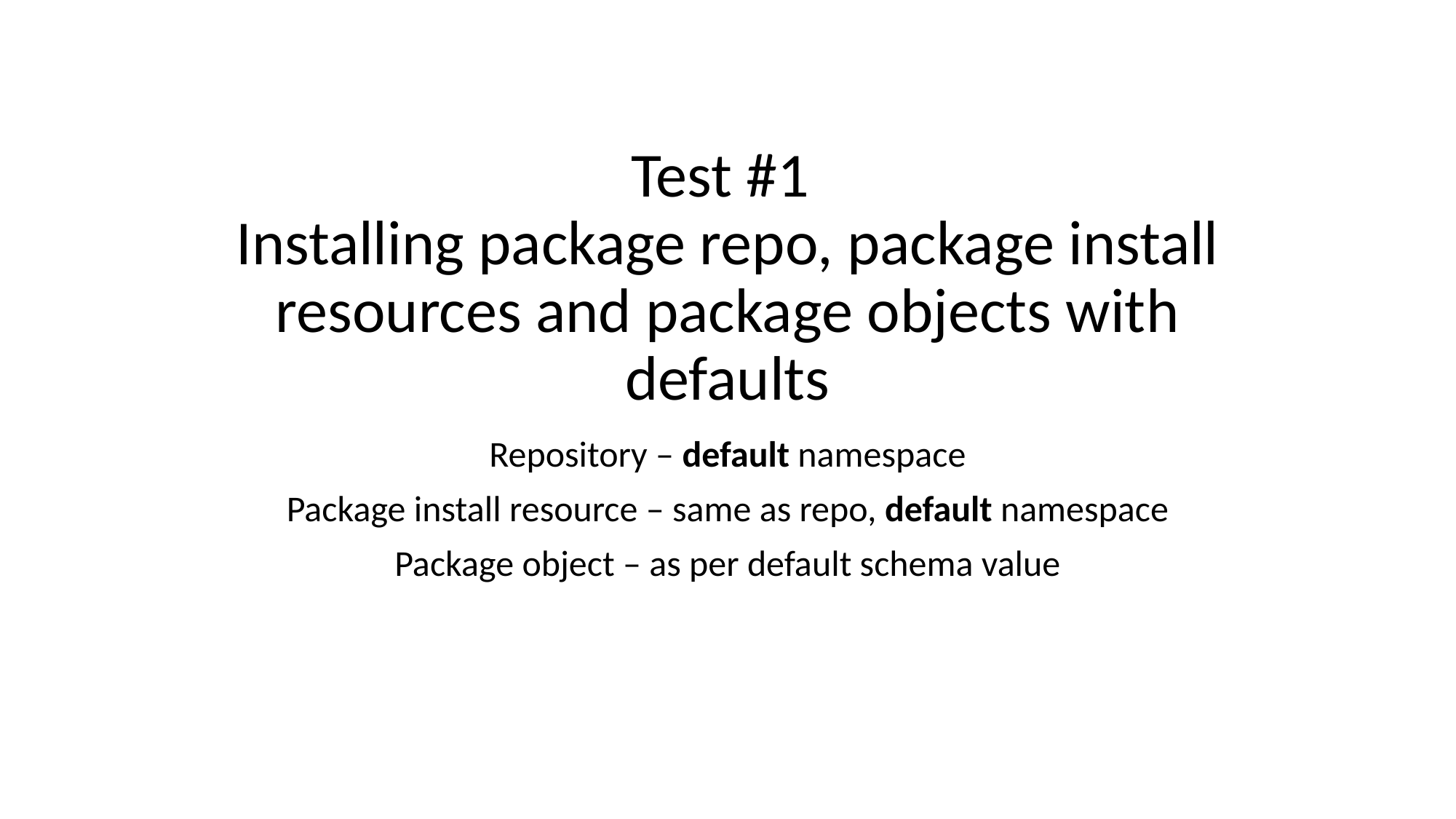

# Test #1 Installing package repo, package install resources and package objects with defaults
Repository – default namespace
Package install resource – same as repo, default namespace
Package object – as per default schema value